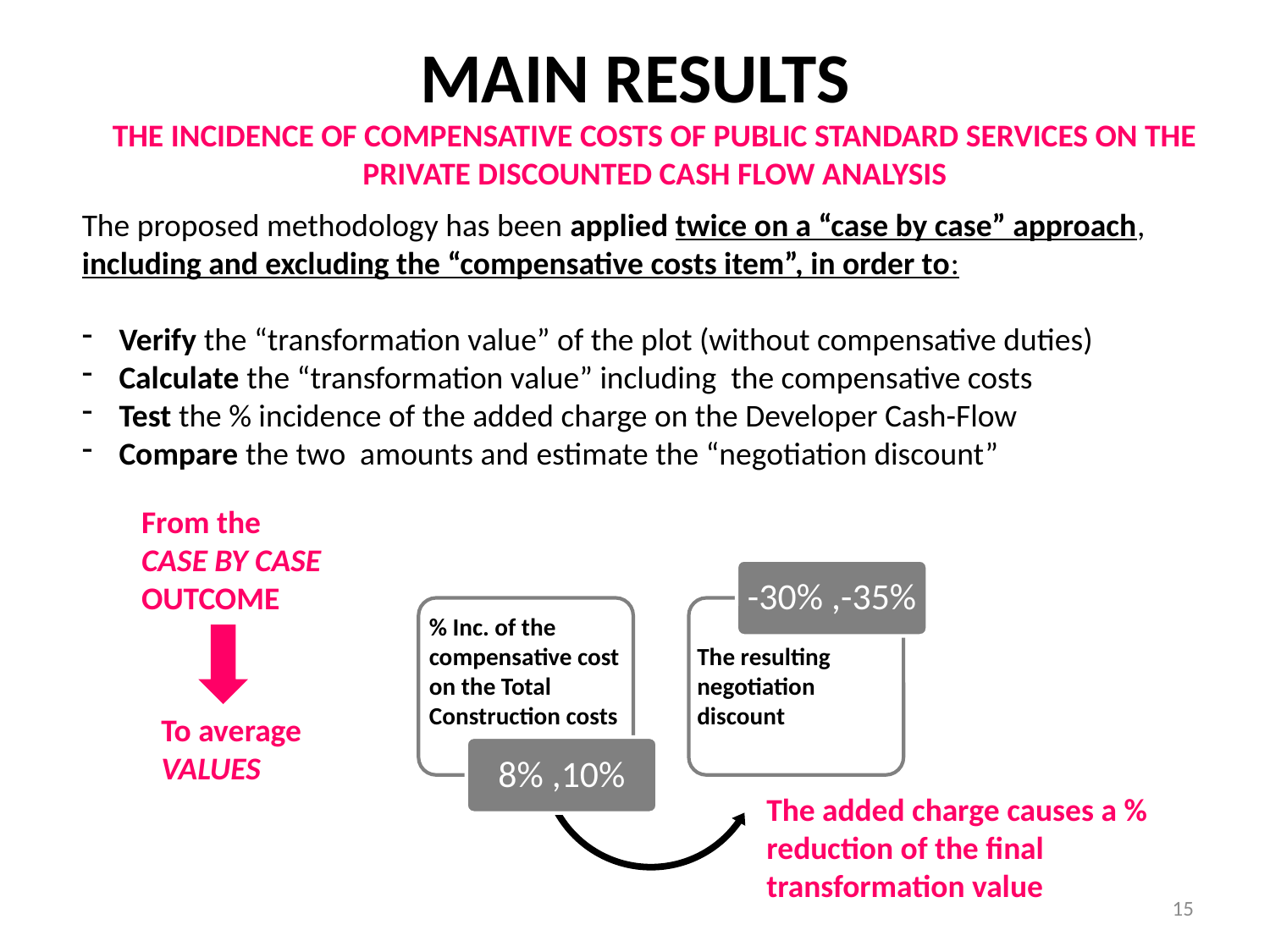

MAIN RESULTS
THE INCIDENCE OF COMPENSATIVE COSTS OF PUBLIC STANDARD SERVICES ON THE PRIVATE DISCOUNTED CASH FLOW ANALYSIS
The proposed methodology has been applied twice on a “case by case” approach, including and excluding the “compensative costs item”, in order to:

 Verify the “transformation value” of the plot (without compensative duties)
 Calculate the “transformation value” including  the compensative costs
 Test the % incidence of the added charge on the Developer Cash-Flow
 Compare the two  amounts and estimate the “negotiation discount”

From the
CASE BY CASE OUTCOME

8% ,10%

-30% ,-35%
% Inc. of the compensative cost on the Total Construction costs

The resulting negotiation discount
To average
VALUES
The added charge causes a % reduction of the final transformation value
15